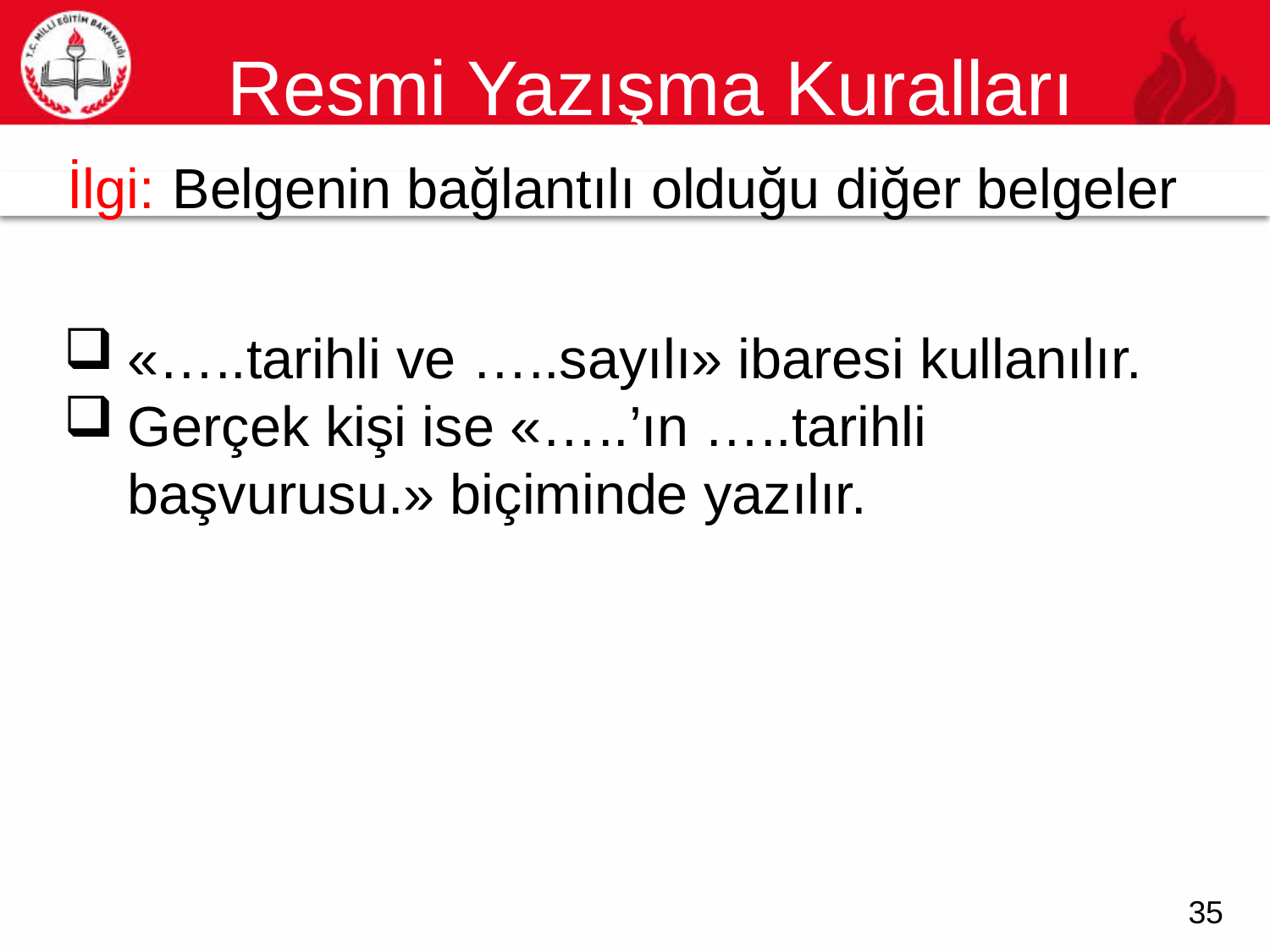

# Resmi Yazışma Kuralları
İlgi:
Belgenin bağlantılı olduğu diğer belgeler
35
«…..tarihli ve …..sayılı» ibaresi kullanılır.
Gerçek kişi ise «…..’ın …..tarihli başvurusu.» biçiminde yazılır.

35